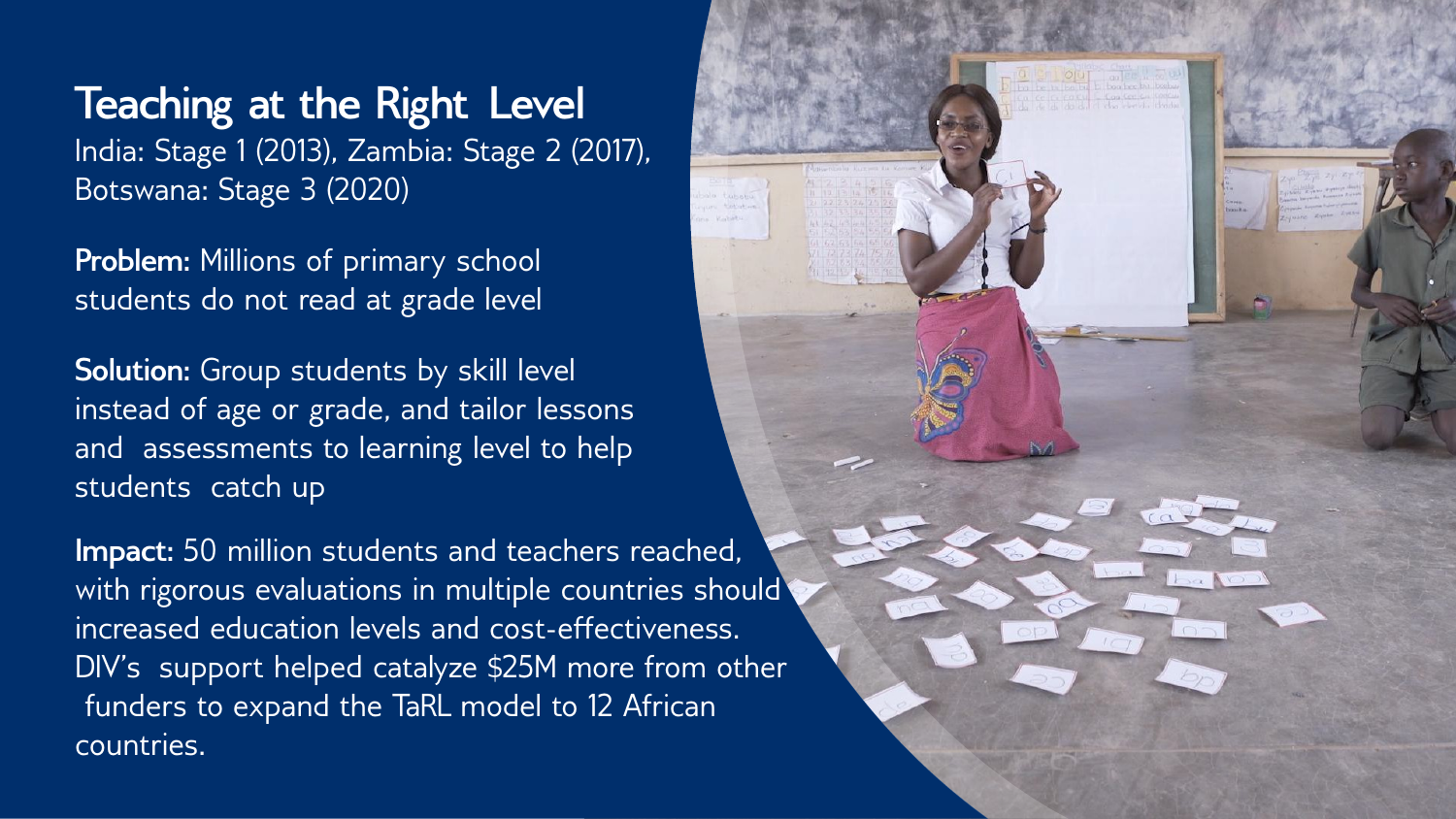

# Teaching at the Right Level
India: Stage 1 (2013), Zambia: Stage 2 (2017),
Botswana: Stage 3 (2020)
Problem: Millions of primary school  students do not read at grade level
Solution: Group students by skill level  instead of age or grade, and tailor lessons and  assessments to learning level to help students  catch up
Impact: 50 million students and teachers reached,  with rigorous evaluations in multiple countries should  increased education levels and cost-effectiveness. DIV’s  support helped catalyze $25M more from other  funders to expand the TaRL model to 12 African  countries.